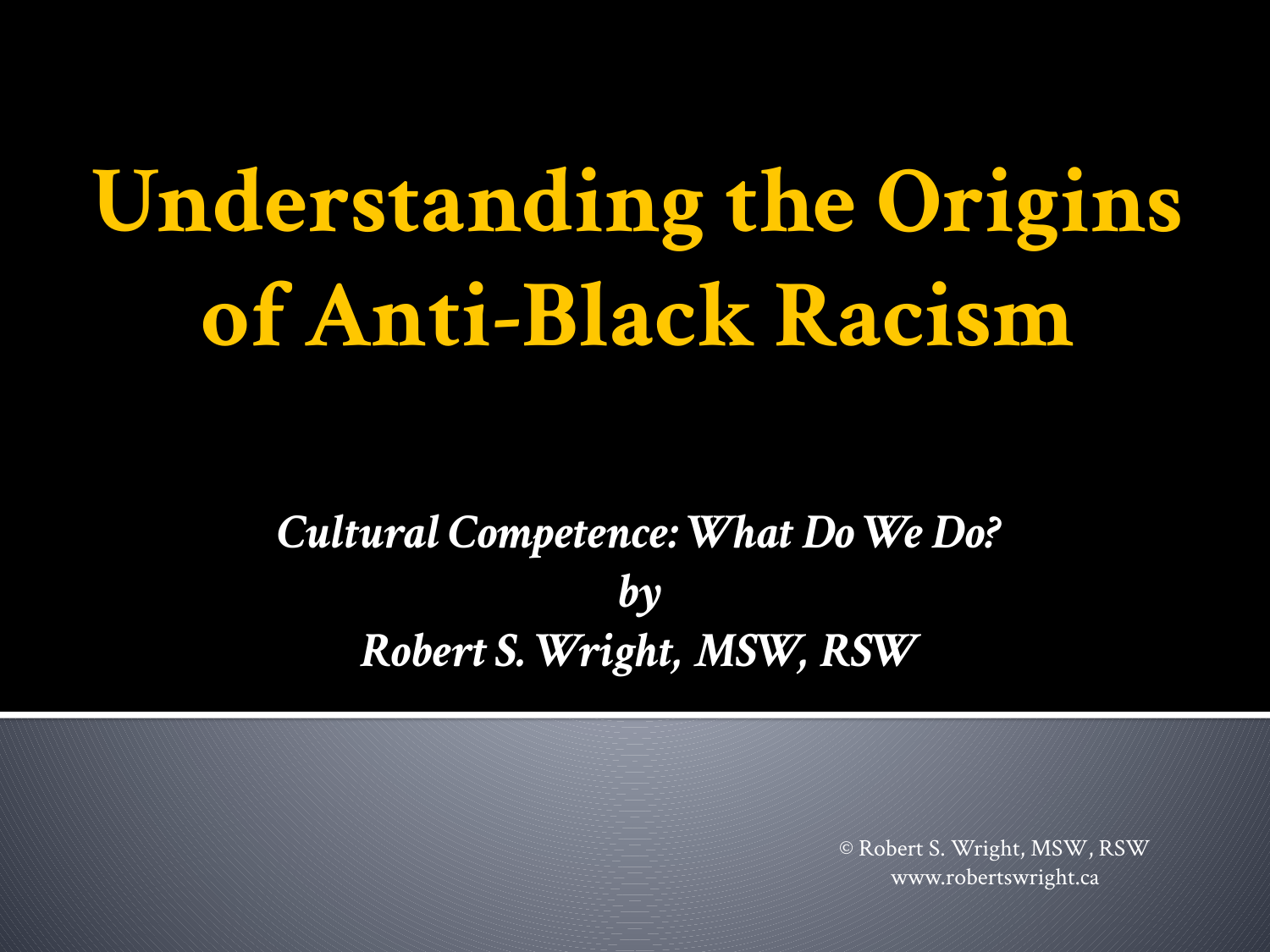

# Understanding the Origins of Anti-Black Racism
Cultural Competence: What Do We Do?
by
Robert S. Wright, MSW, RSW